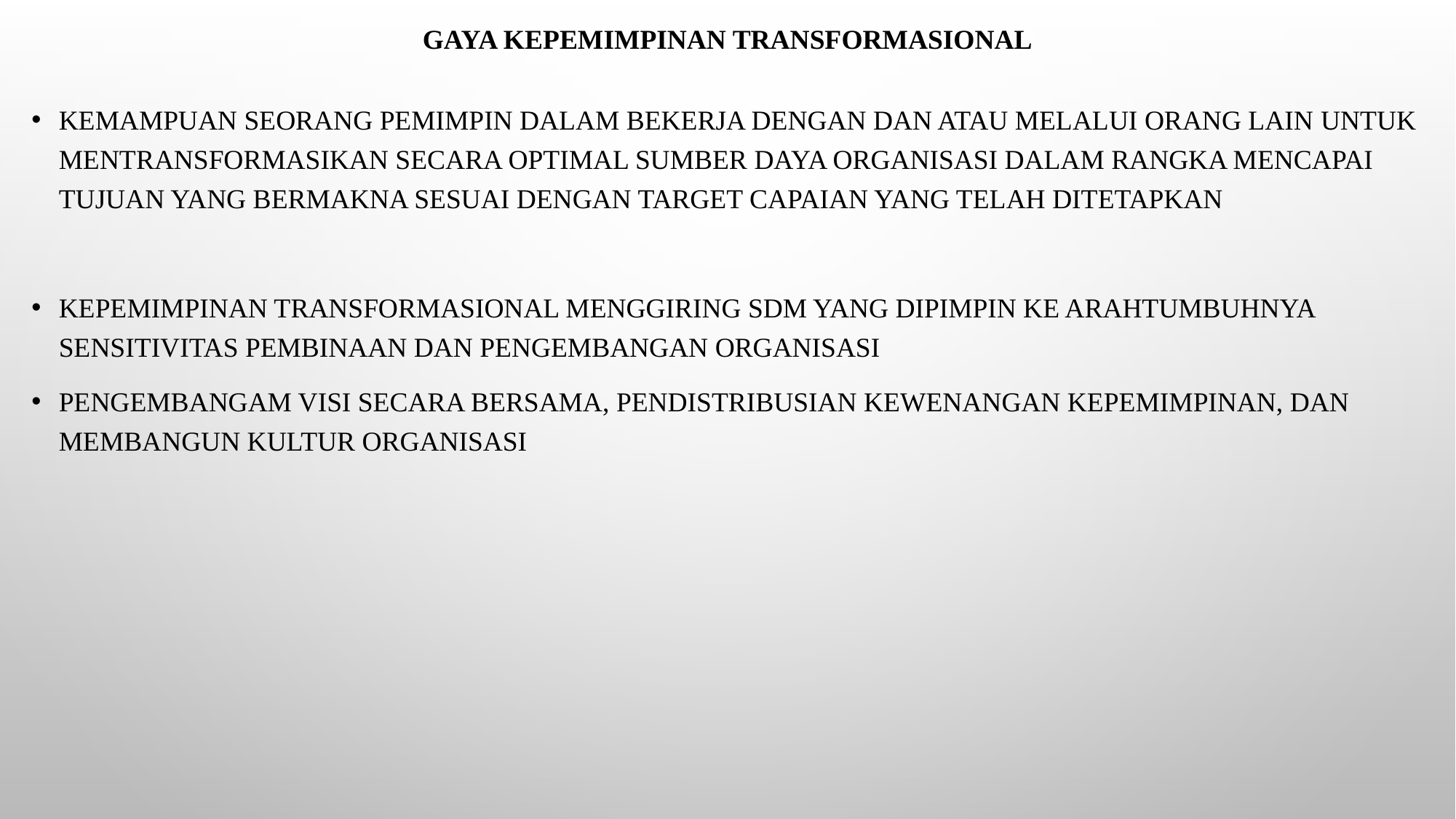

# Gaya Kepemimpinan Transformasional
kemampuan seorang pemimpin dalam bekerja dengan dan atau melalui orang lain untuk mentransformasikan secara optimal sumber daya organisasi dalam rangka mencapai tujuan yang bermakna sesuai dengan target capaian yang telah ditetapkan

Kepemimpinan transformasional menggiring SDM yang dipimpin ke arahtumbuhnya sensitivitas pembinaan dan pengembangan Organisasi
Pengembangam visi secara bersama, pendistribusian kewenangan kepemimpinan, dan membangun kultur organisasi